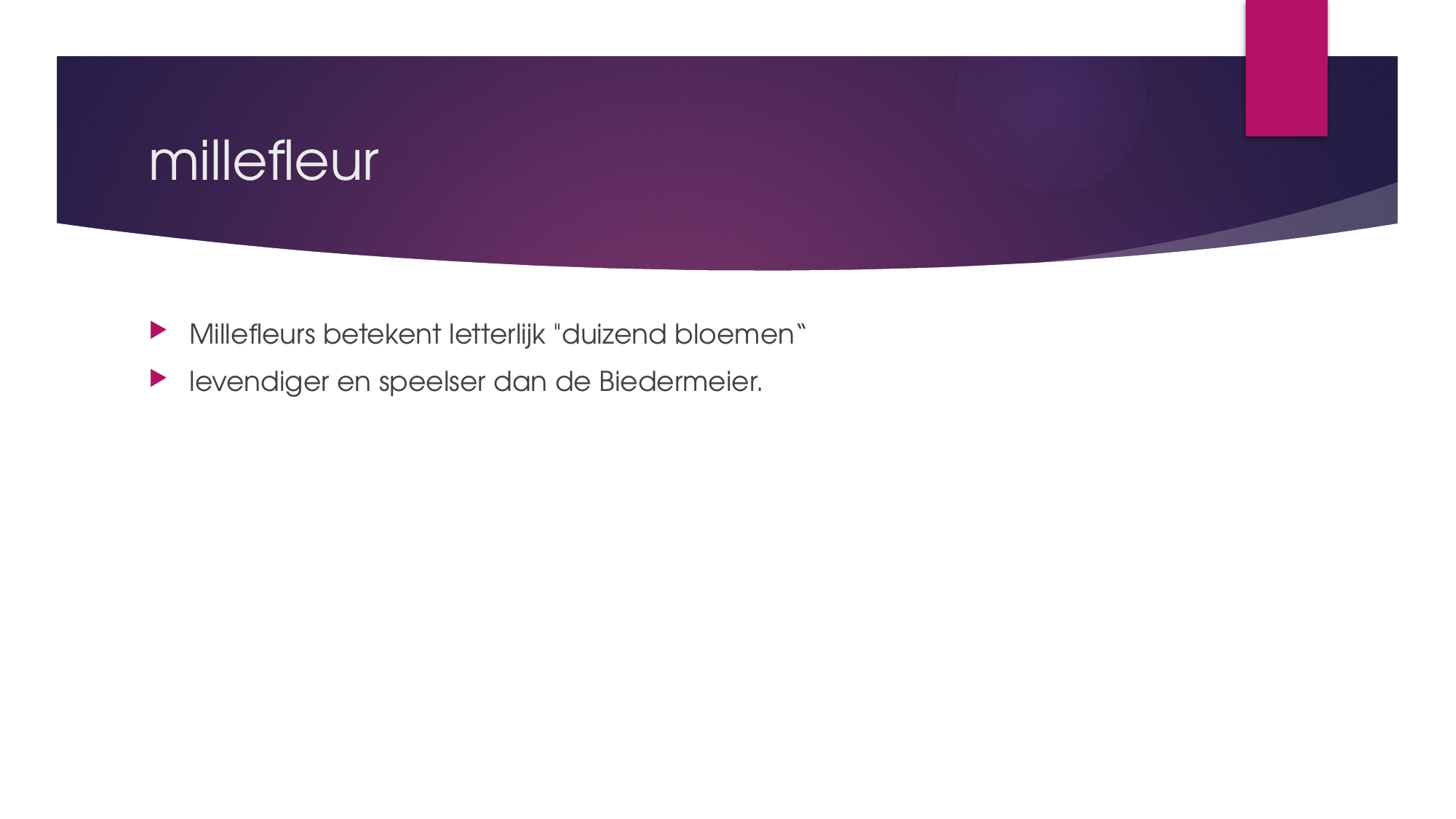

# millefleur
Millefleurs betekent letterlijk "duizend bloemen“
levendiger en speelser dan de Biedermeier.